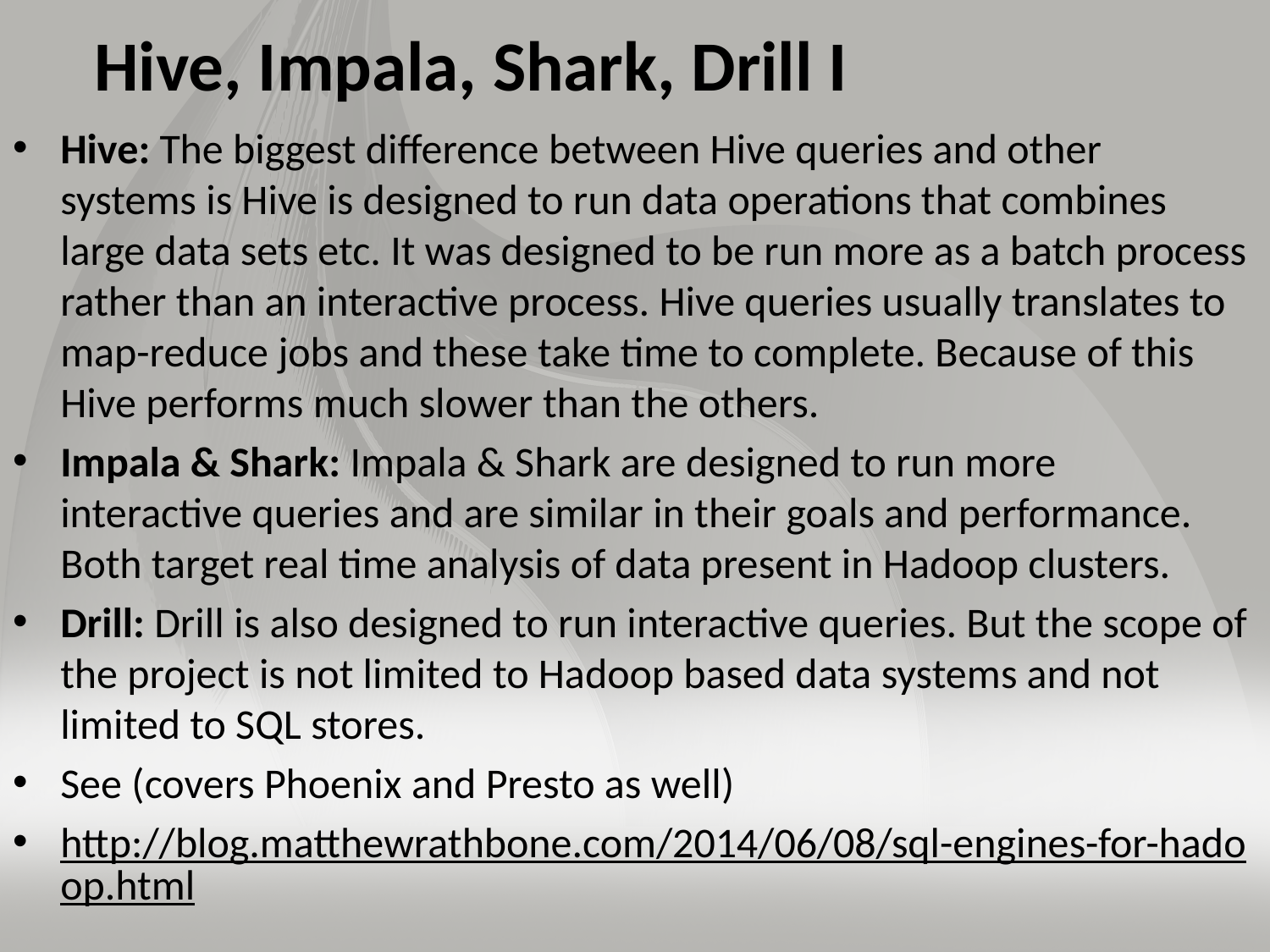

# Hive, Impala, Shark, Drill I
Hive: The biggest difference between Hive queries and other systems is Hive is designed to run data operations that combines large data sets etc. It was designed to be run more as a batch process rather than an interactive process. Hive queries usually translates to map-reduce jobs and these take time to complete. Because of this Hive performs much slower than the others.
Impala & Shark: Impala & Shark are designed to run more interactive queries and are similar in their goals and performance. Both target real time analysis of data present in Hadoop clusters.
Drill: Drill is also designed to run interactive queries. But the scope of the project is not limited to Hadoop based data systems and not limited to SQL stores.
See (covers Phoenix and Presto as well)
http://blog.matthewrathbone.com/2014/06/08/sql-engines-for-hadoop.html